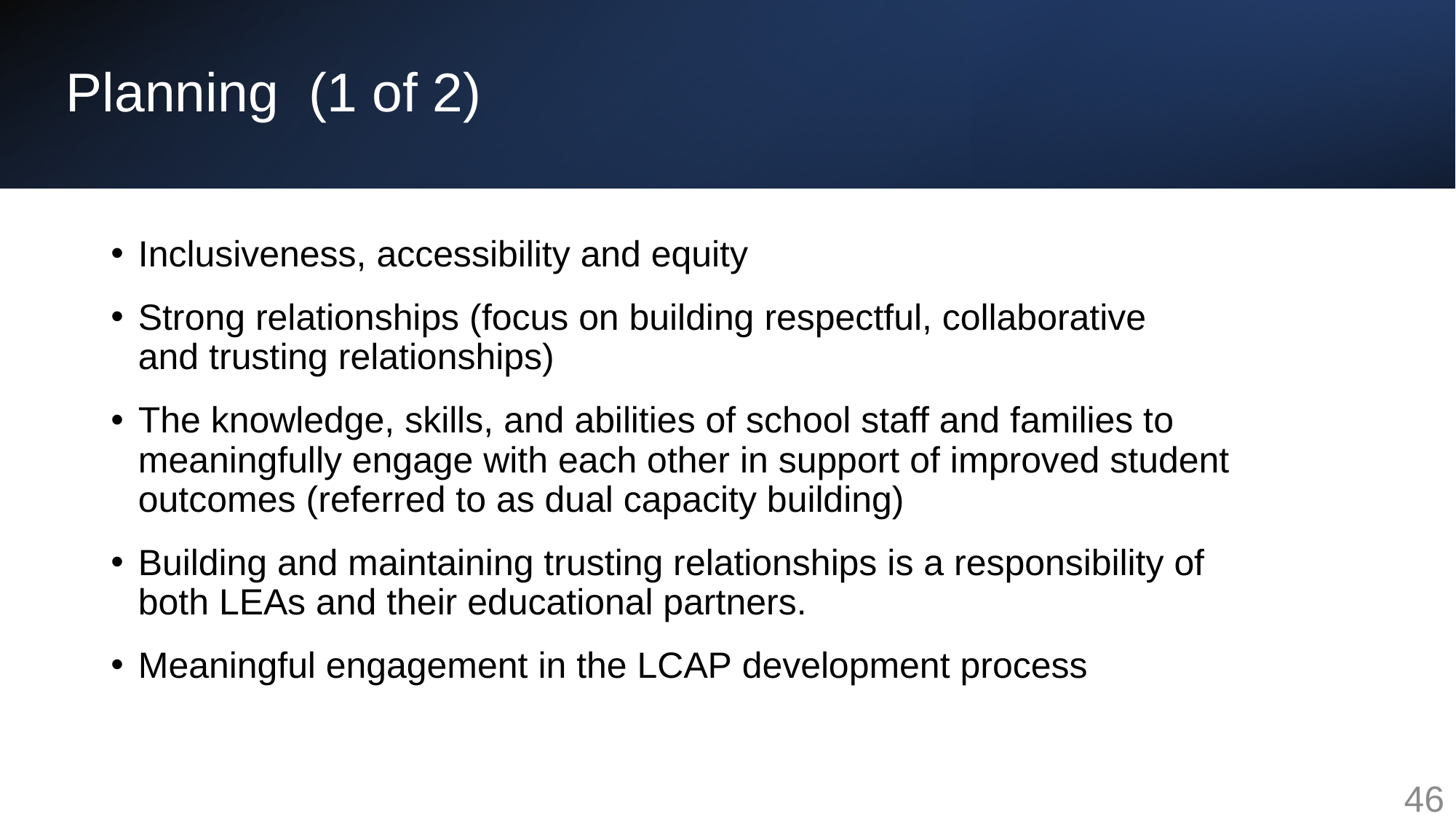

# Planning  (1 of 2)
Inclusiveness, accessibility and equity​
Strong relationships (focus on building respectful, collaborative and trusting relationships)​
The knowledge, skills, and abilities of school staff and families to meaningfully engage with each other in support of improved student outcomes (referred to as dual capacity building)
Building and maintaining trusting relationships is a responsibility of both LEAs and their educational partners.
Meaningful engagement in the LCAP development process
46